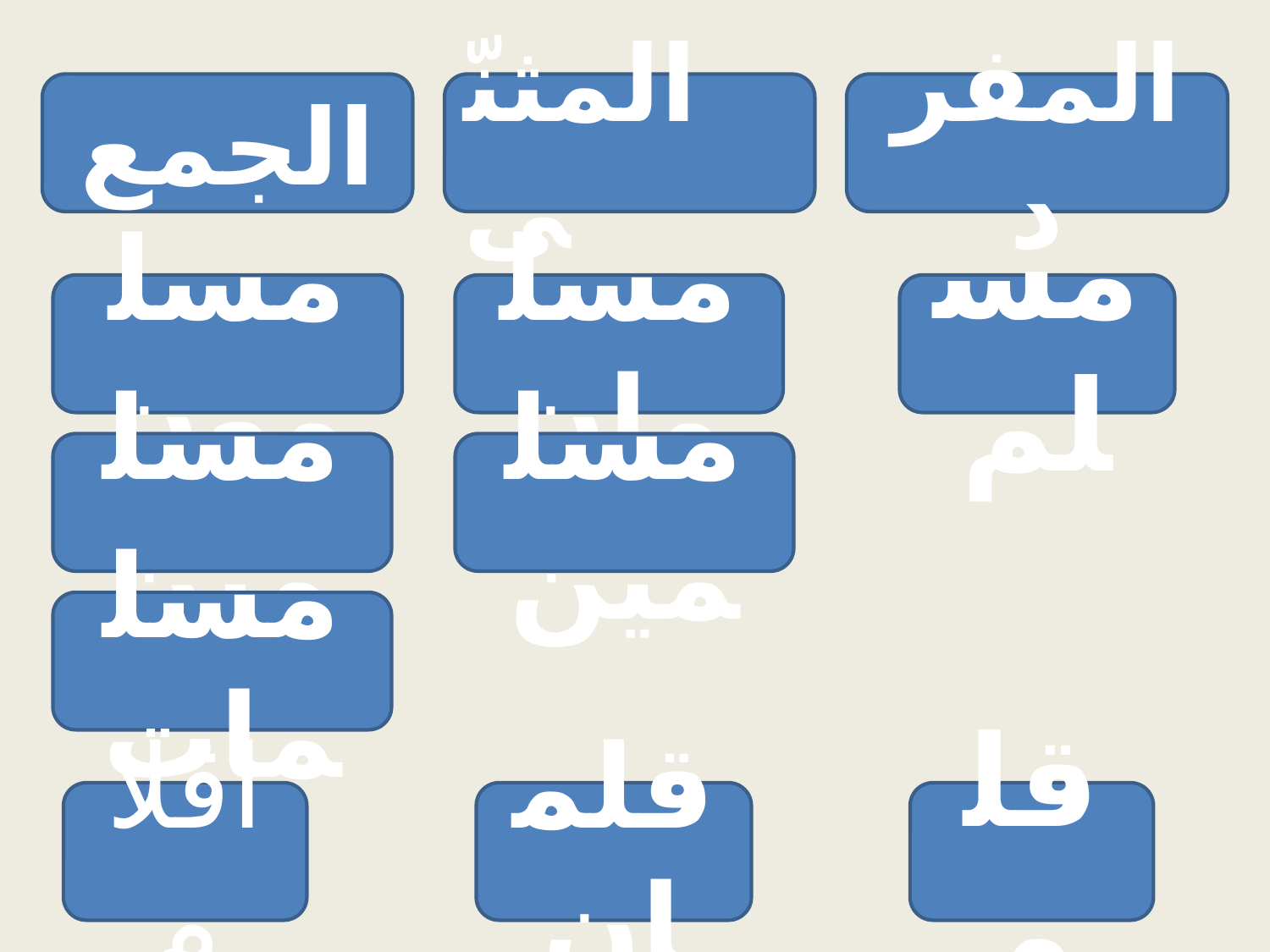

الجمع
المثنّى
المفرد
مسلمون
مسلمان
مسلم
مسلمين
مسلمين
مسلمات
اقلام
قلمان
قلم